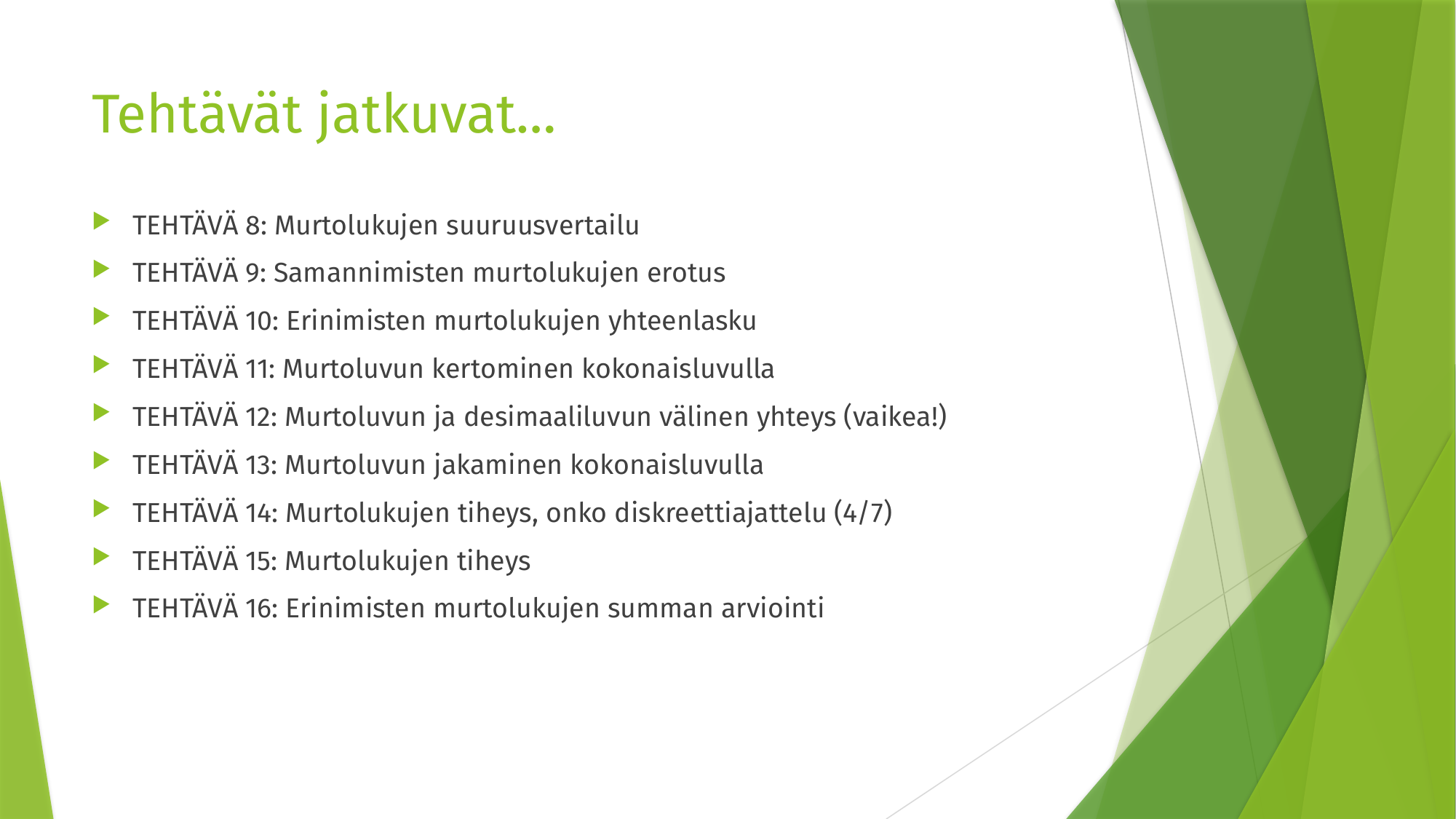

# Tehtävät jatkuvat…
TEHTÄVÄ 8: Murtolukujen suuruusvertailu
TEHTÄVÄ 9: Samannimisten murtolukujen erotus
TEHTÄVÄ 10: Erinimisten murtolukujen yhteenlasku
TEHTÄVÄ 11: Murtoluvun kertominen kokonaisluvulla
TEHTÄVÄ 12: Murtoluvun ja desimaaliluvun välinen yhteys (vaikea!)
TEHTÄVÄ 13: Murtoluvun jakaminen kokonaisluvulla
TEHTÄVÄ 14: Murtolukujen tiheys, onko diskreettiajattelu (4/7)
TEHTÄVÄ 15: Murtolukujen tiheys
TEHTÄVÄ 16: Erinimisten murtolukujen summan arviointi